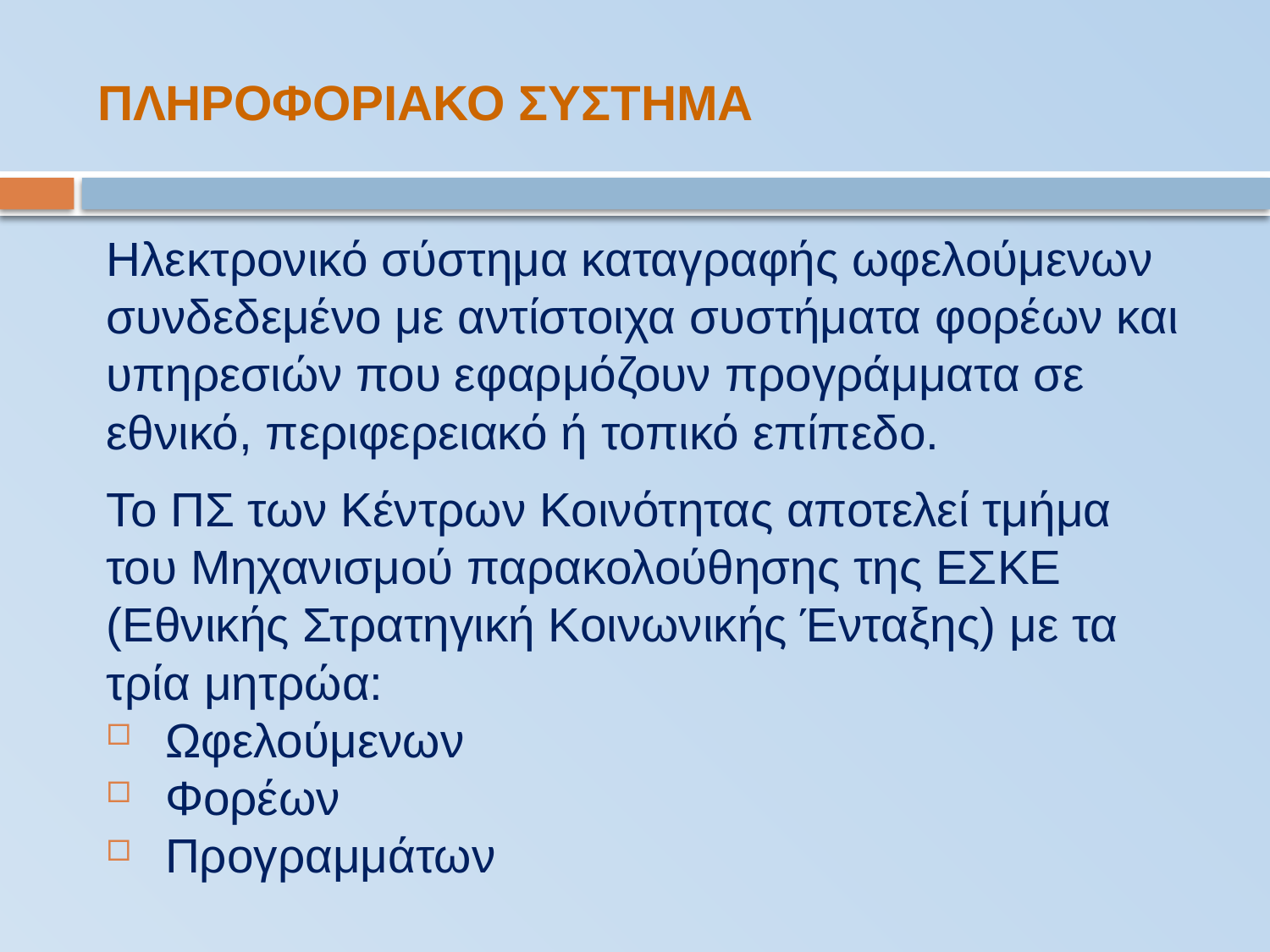

# ΠΛΗΡΟΦΟΡΙΑΚΟ ΣΥΣΤΗΜΑ
Ηλεκτρονικό σύστημα καταγραφής ωφελούμενων συνδεδεμένο με αντίστοιχα συστήματα φορέων και υπηρεσιών που εφαρμόζουν προγράμματα σε εθνικό, περιφερειακό ή τοπικό επίπεδο.
Το ΠΣ των Κέντρων Κοινότητας αποτελεί τμήμα του Μηχανισμού παρακολούθησης της ΕΣΚΕ (Εθνικής Στρατηγική Κοινωνικής Ένταξης) με τα τρία μητρώα:
Ωφελούμενων
Φορέων
Προγραμμάτων